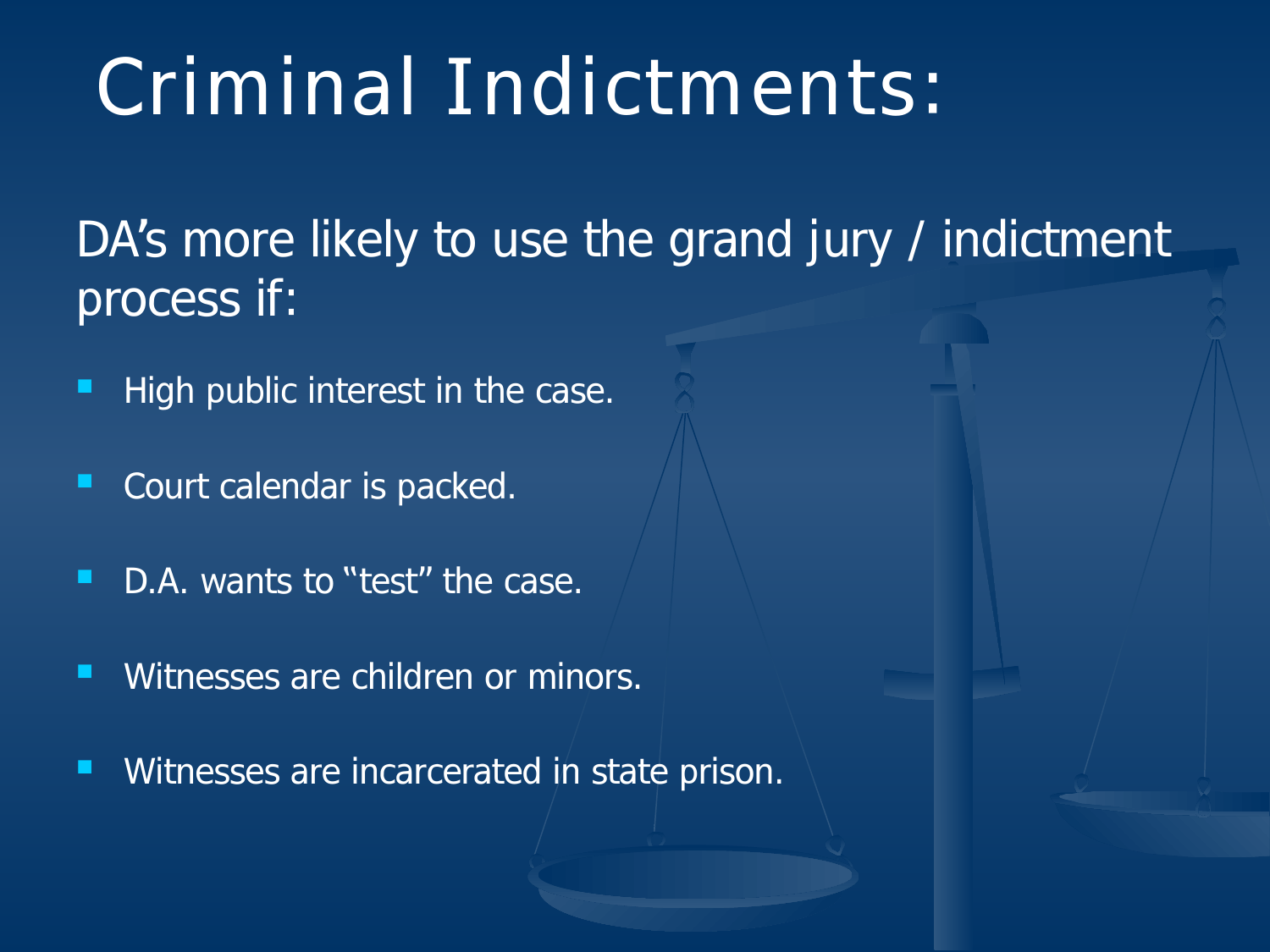

Criminal Indictments:
DA’s more likely to use the grand jury / indictment process if:
High public interest in the case.
Court calendar is packed.
D.A. wants to “test” the case.
Witnesses are children or minors.
Witnesses are incarcerated in state prison.